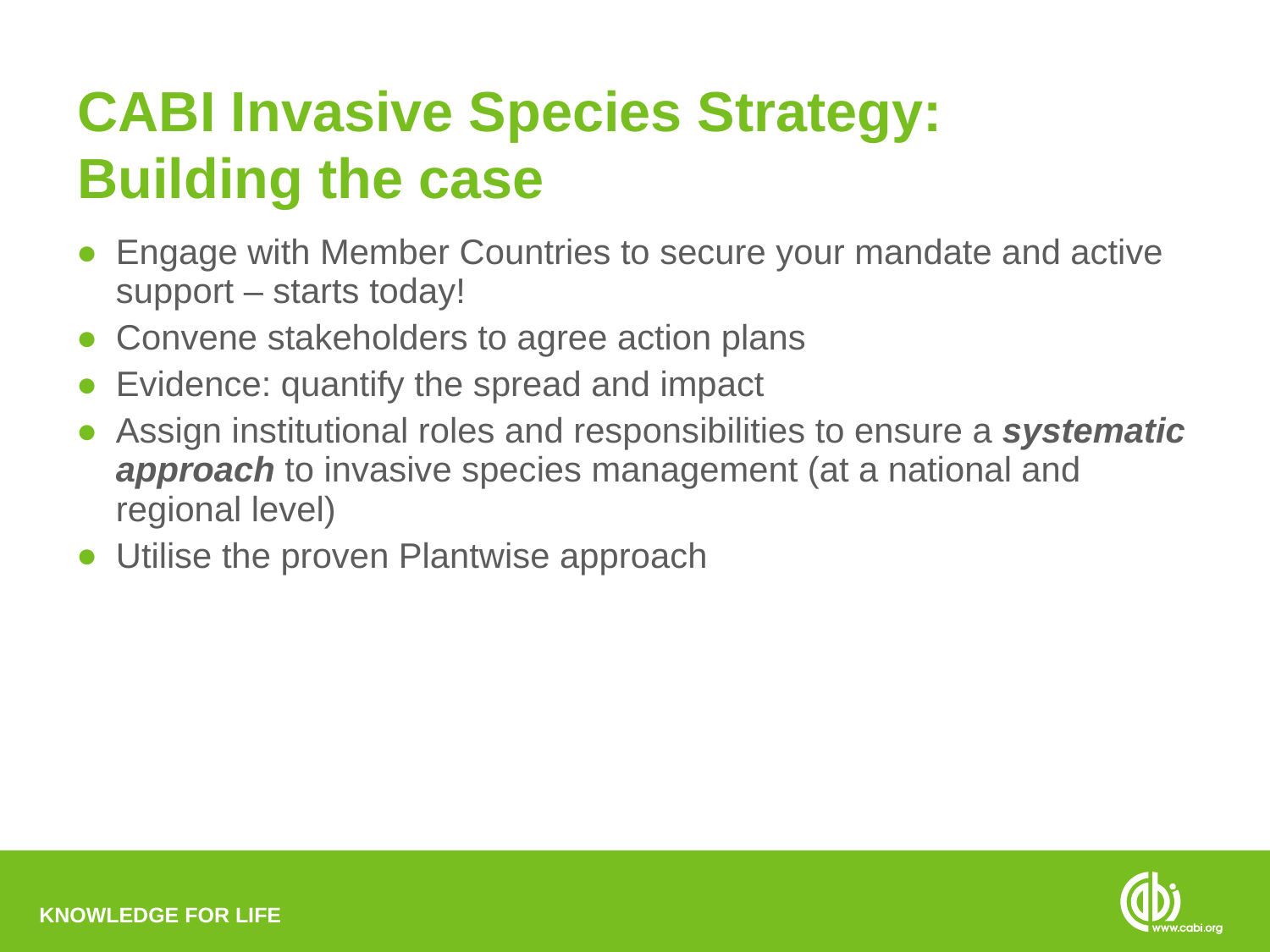

#
CABI Invasive Species Strategy:
Building the case
Engage with Member Countries to secure your mandate and active support – starts today!
Convene stakeholders to agree action plans
Evidence: quantify the spread and impact
Assign institutional roles and responsibilities to ensure a systematic approach to invasive species management (at a national and regional level)
Utilise the proven Plantwise approach